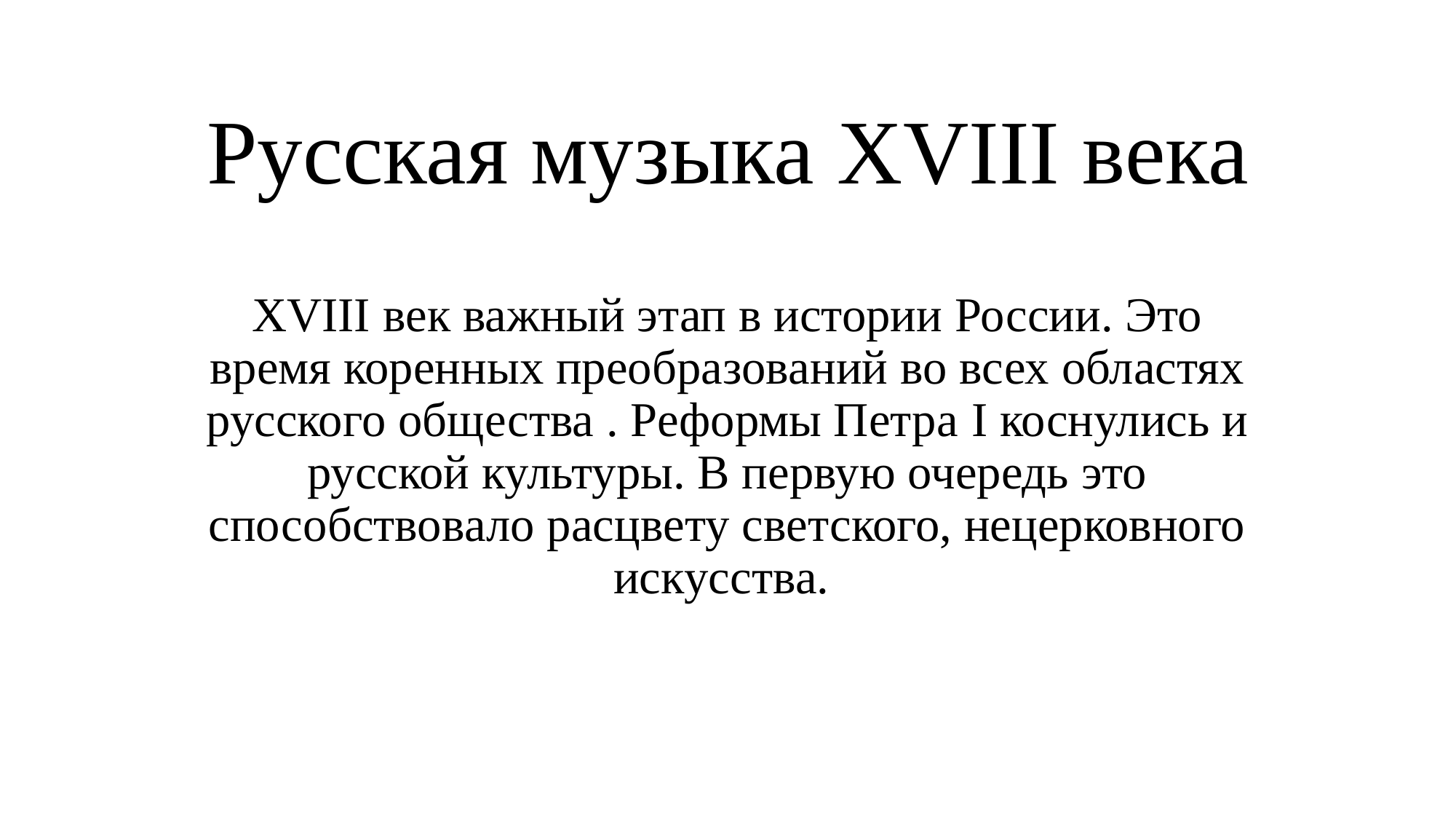

# Русская музыка XVIII века
XVIII век важный этап в истории России. Это время коренных преобразований во всех областях русского общества . Реформы Петра I коснулись и русской культуры. В первую очередь это способствовало расцвету светского, нецерковного искусства.